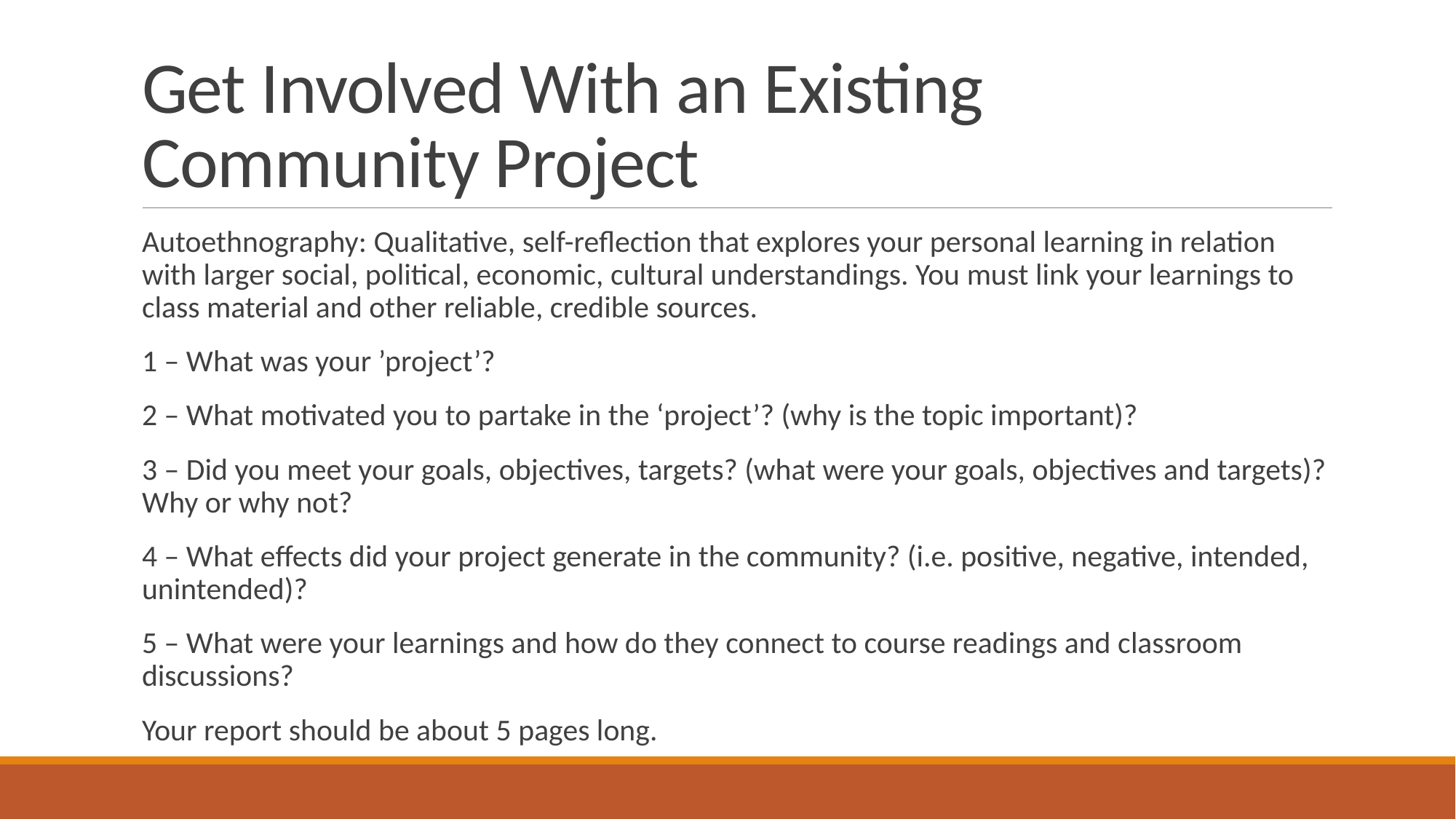

# Get Involved With an Existing Community Project
Autoethnography: Qualitative, self-reflection that explores your personal learning in relation with larger social, political, economic, cultural understandings. You must link your learnings to class material and other reliable, credible sources.
1 – What was your ’project’?
2 – What motivated you to partake in the ‘project’? (why is the topic important)?
3 – Did you meet your goals, objectives, targets? (what were your goals, objectives and targets)? Why or why not?
4 – What effects did your project generate in the community? (i.e. positive, negative, intended, unintended)?
5 – What were your learnings and how do they connect to course readings and classroom discussions?
Your report should be about 5 pages long.